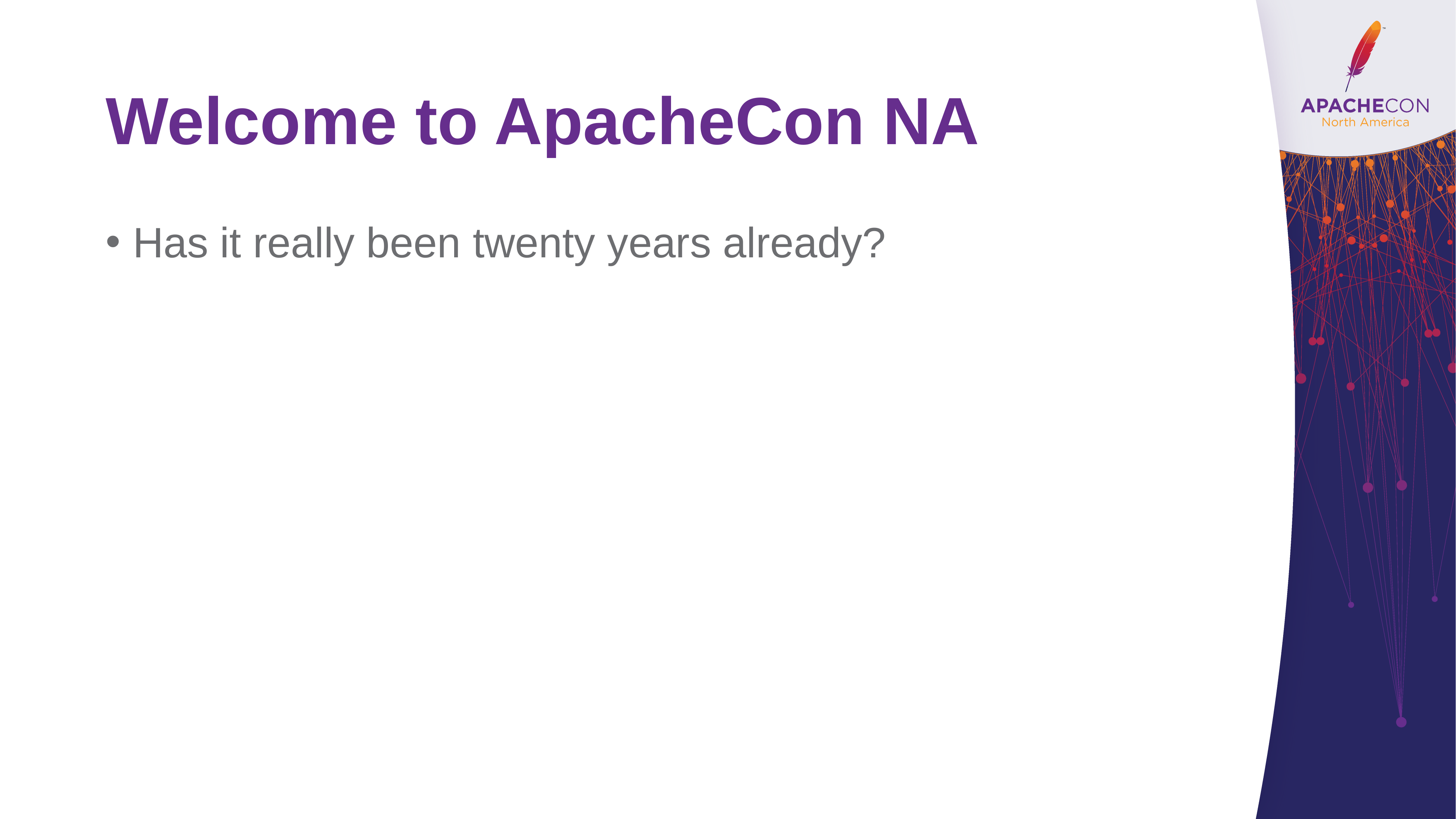

# Welcome to ApacheCon NA
Has it really been twenty years already?